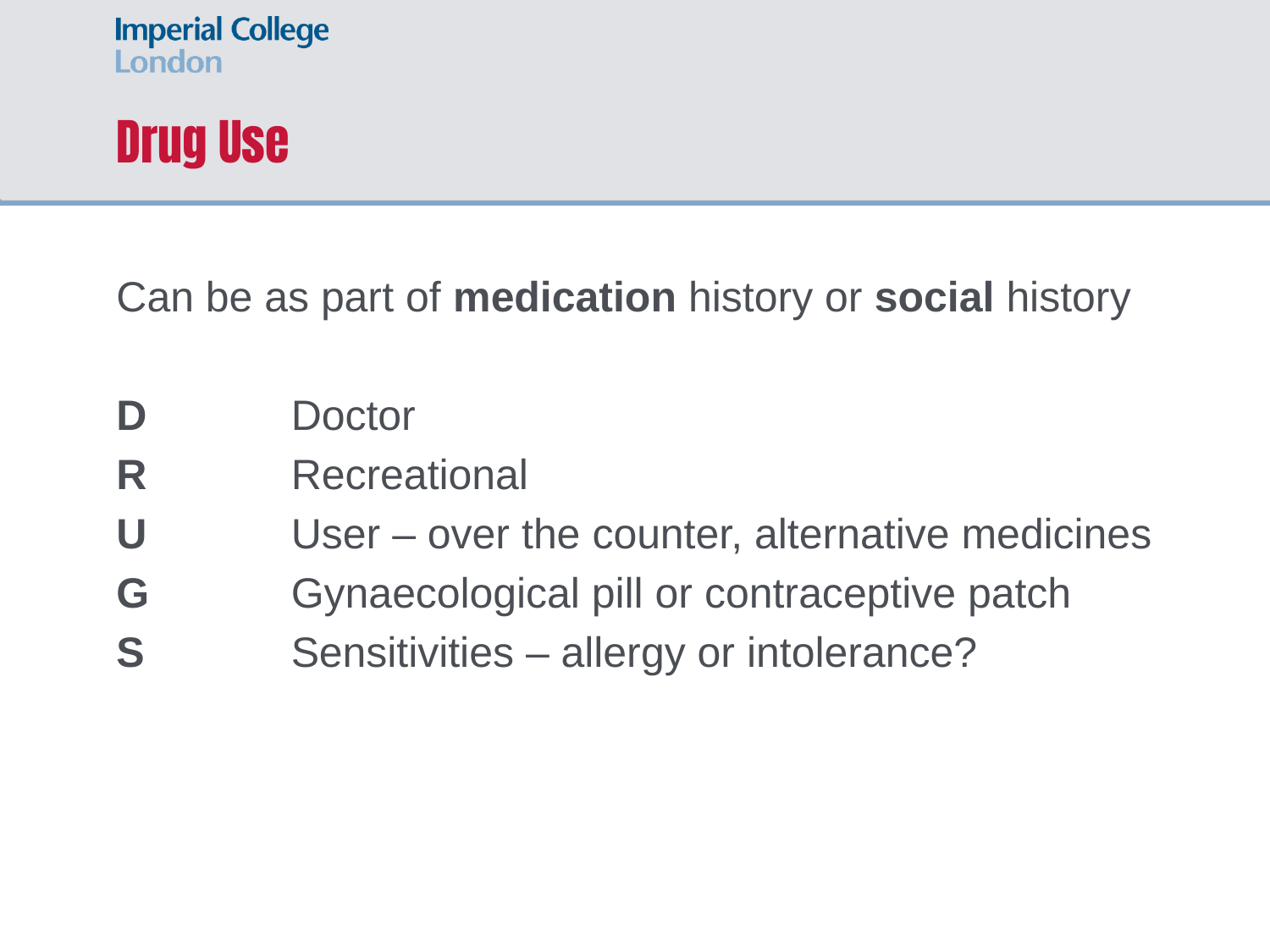

# Drug Use
Can be as part of medication history or social history

D		Doctor
R		Recreational
U		User – over the counter, alternative medicines
G		Gynaecological pill or contraceptive patch
S		Sensitivities – allergy or intolerance?